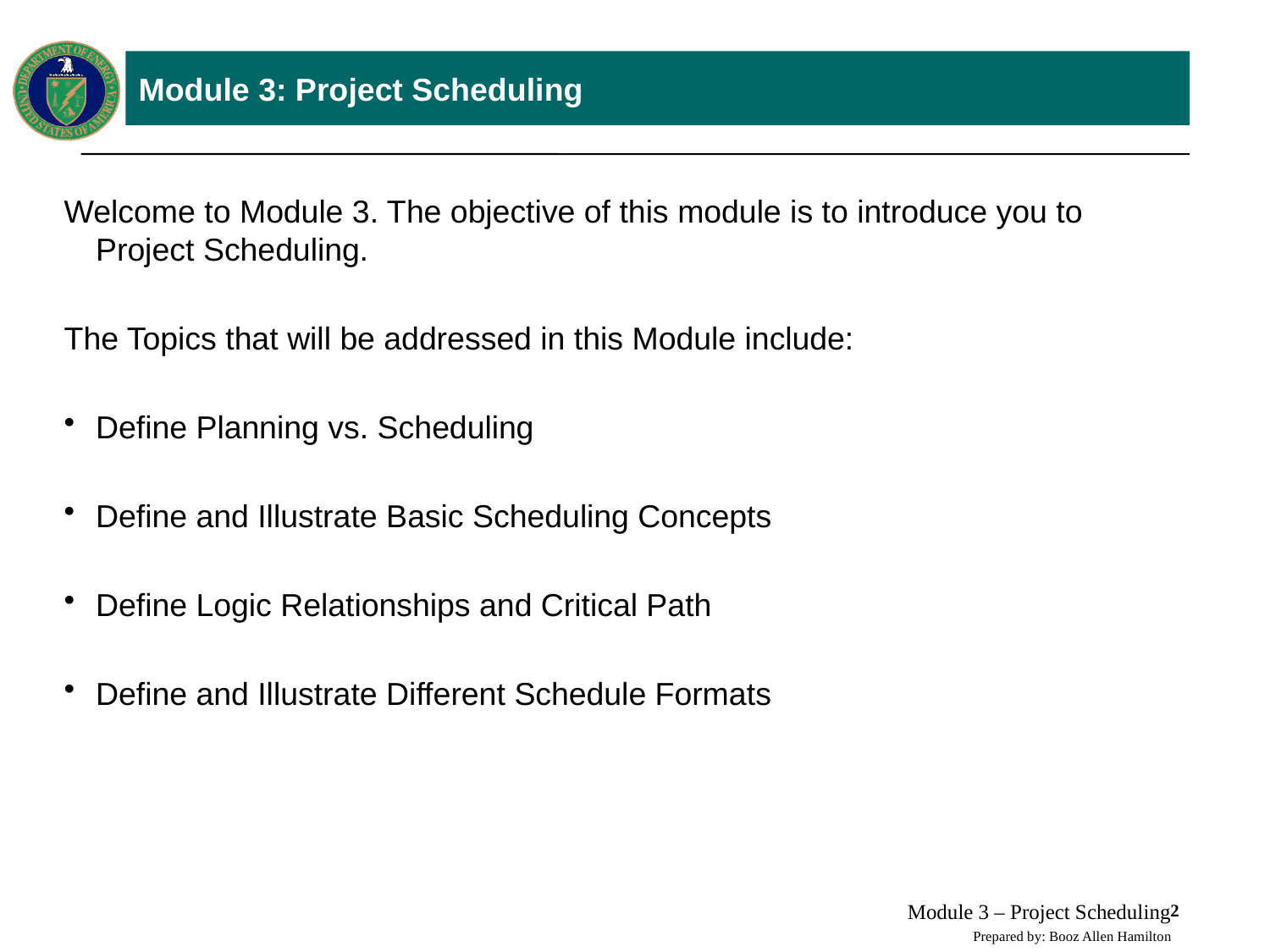

# Module 3: Project Scheduling
Welcome to Module 3. The objective of this module is to introduce you to Project Scheduling.

The Topics that will be addressed in this Module include:

Define Planning vs. Scheduling

Define and Illustrate Basic Scheduling Concepts

Define Logic Relationships and Critical Path

Define and Illustrate Different Schedule Formats
Module 3 – Project Scheduling